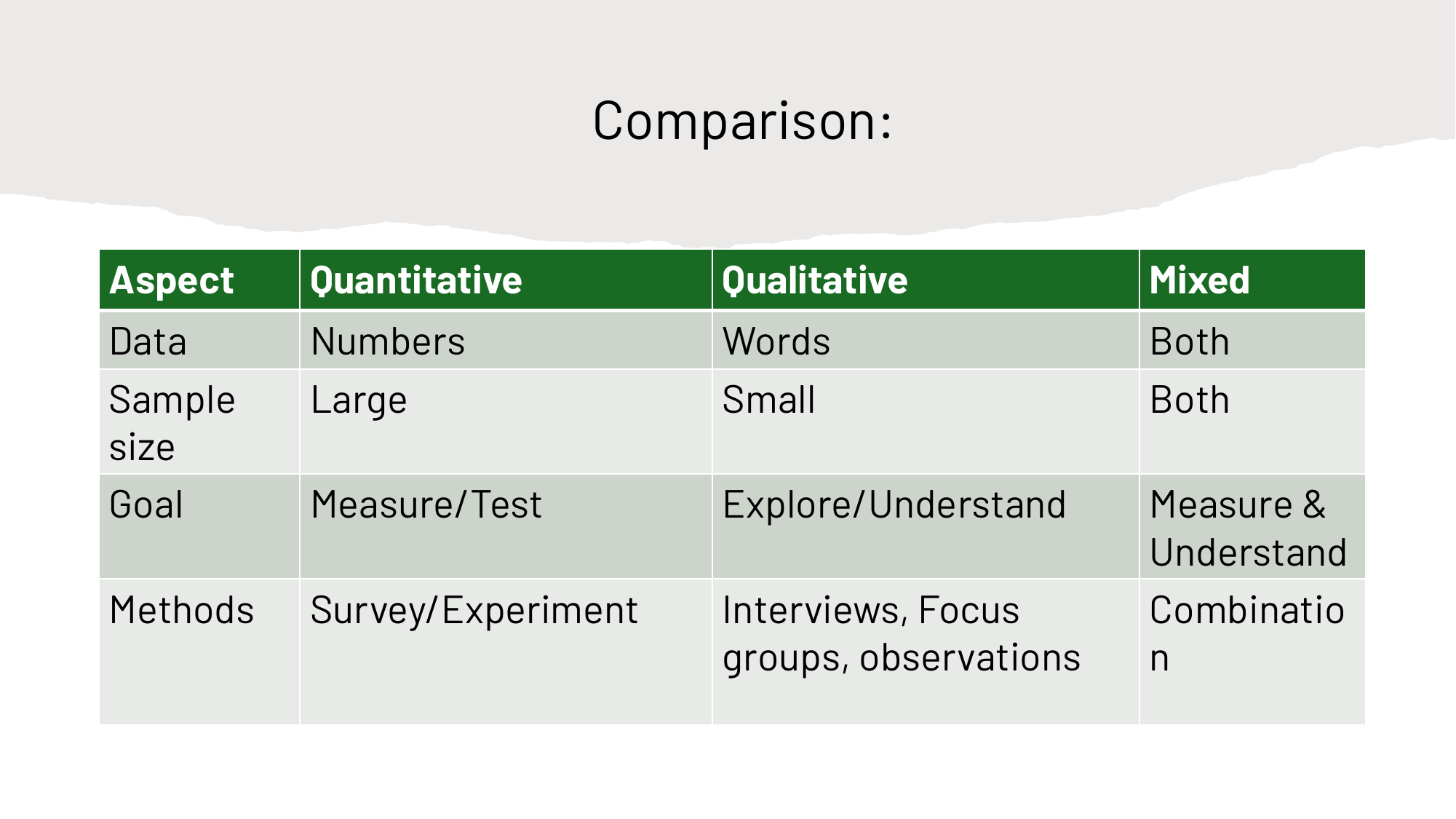

# Comparison:
| Aspect | Quantitative | Qualitative | Mixed |
| --- | --- | --- | --- |
| Data | Numbers | Words | Both |
| Sample size | Large | Small | Both |
| Goal | Measure/Test | Explore/Understand | Measure & Understand |
| Methods | Survey/Experiment | Interviews, Focus groups, observations | Combination |